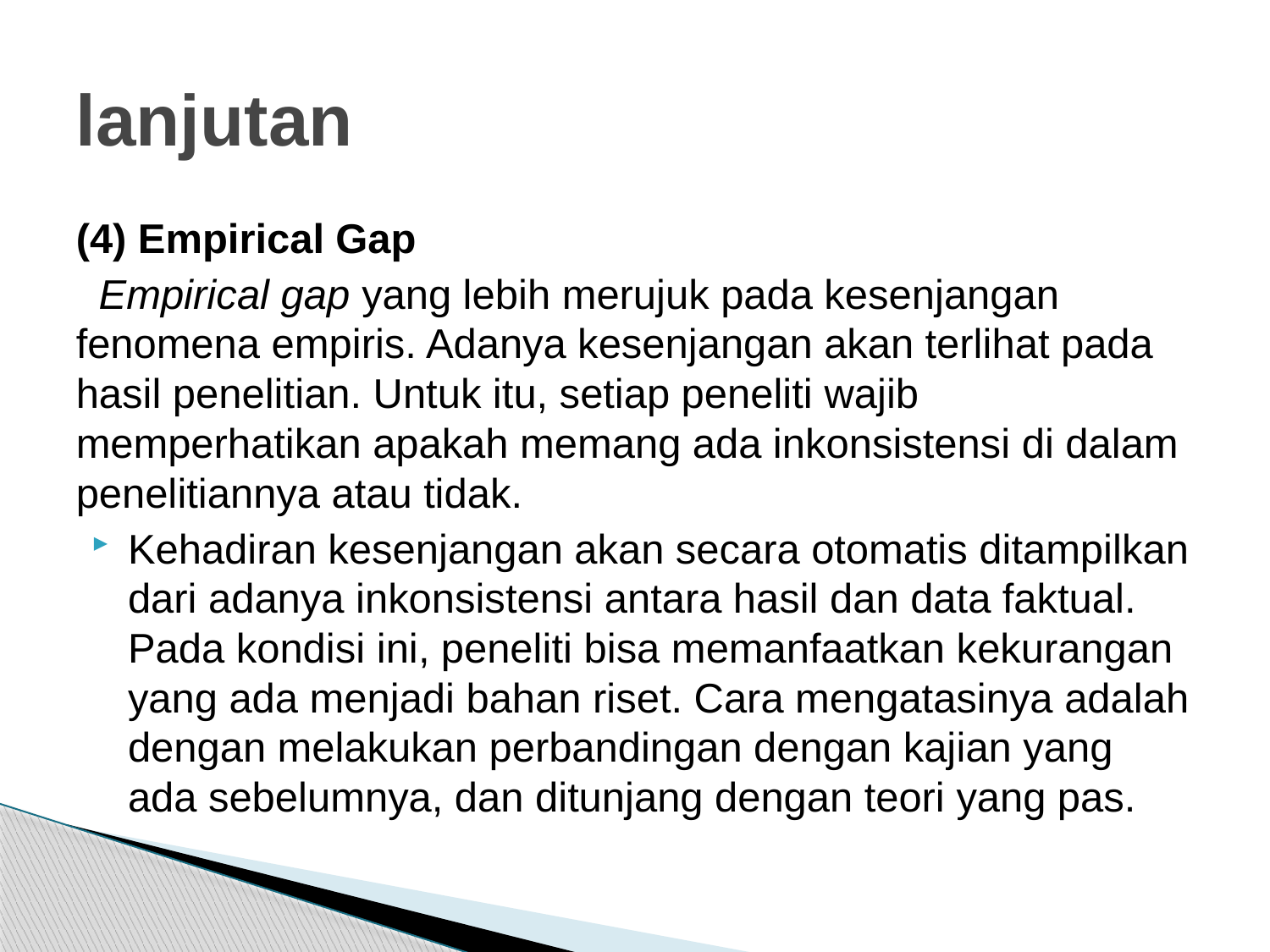

# lanjutan
(4) Empirical Gap
  Empirical gap yang lebih merujuk pada kesenjangan fenomena empiris. Adanya kesenjangan akan terlihat pada hasil penelitian. Untuk itu, setiap peneliti wajib memperhatikan apakah memang ada inkonsistensi di dalam penelitiannya atau tidak.
Kehadiran kesenjangan akan secara otomatis ditampilkan dari adanya inkonsistensi antara hasil dan data faktual. Pada kondisi ini, peneliti bisa memanfaatkan kekurangan yang ada menjadi bahan riset. Cara mengatasinya adalah dengan melakukan perbandingan dengan kajian yang ada sebelumnya, dan ditunjang dengan teori yang pas.